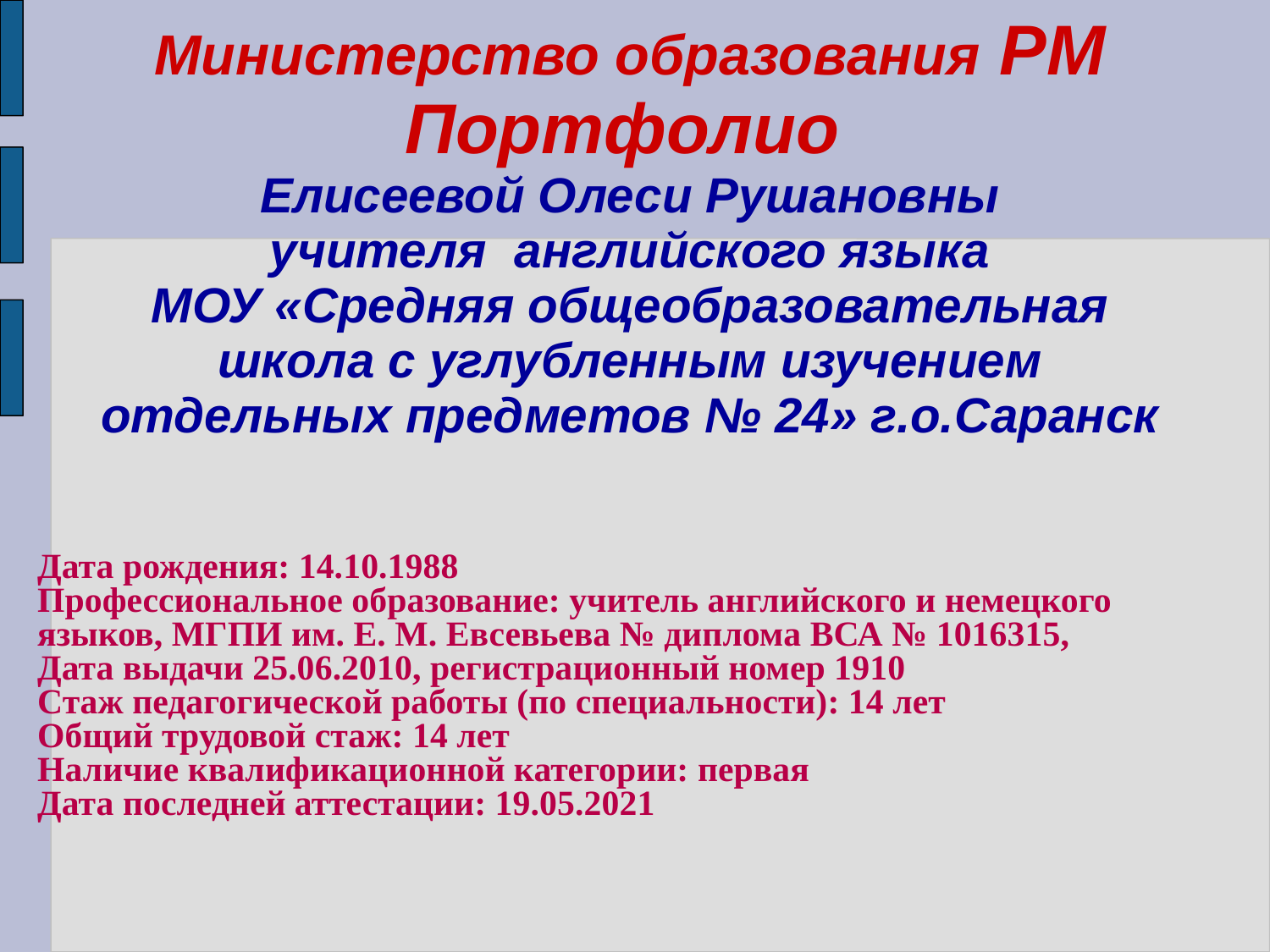

Министерство образования РМ
Портфолио
Елисеевой Олеси Рушановны
учителя  английского языка
МОУ «Средняя общеобразовательная школа с углубленным изучением отдельных предметов № 24» г.о.Саранск

Дата рождения: 14.10.1988
Профессиональное образование: учитель английского и немецкого языков, МГПИ им. Е. М. Евсевьева № диплома ВСА № 1016315,
Дата выдачи 25.06.2010, регистрационный номер 1910
Стаж педагогической работы (по специальности): 14 лет
Общий трудовой стаж: 14 лет
Наличие квалификационной категории: первая
Дата последней аттестации: 19.05.2021